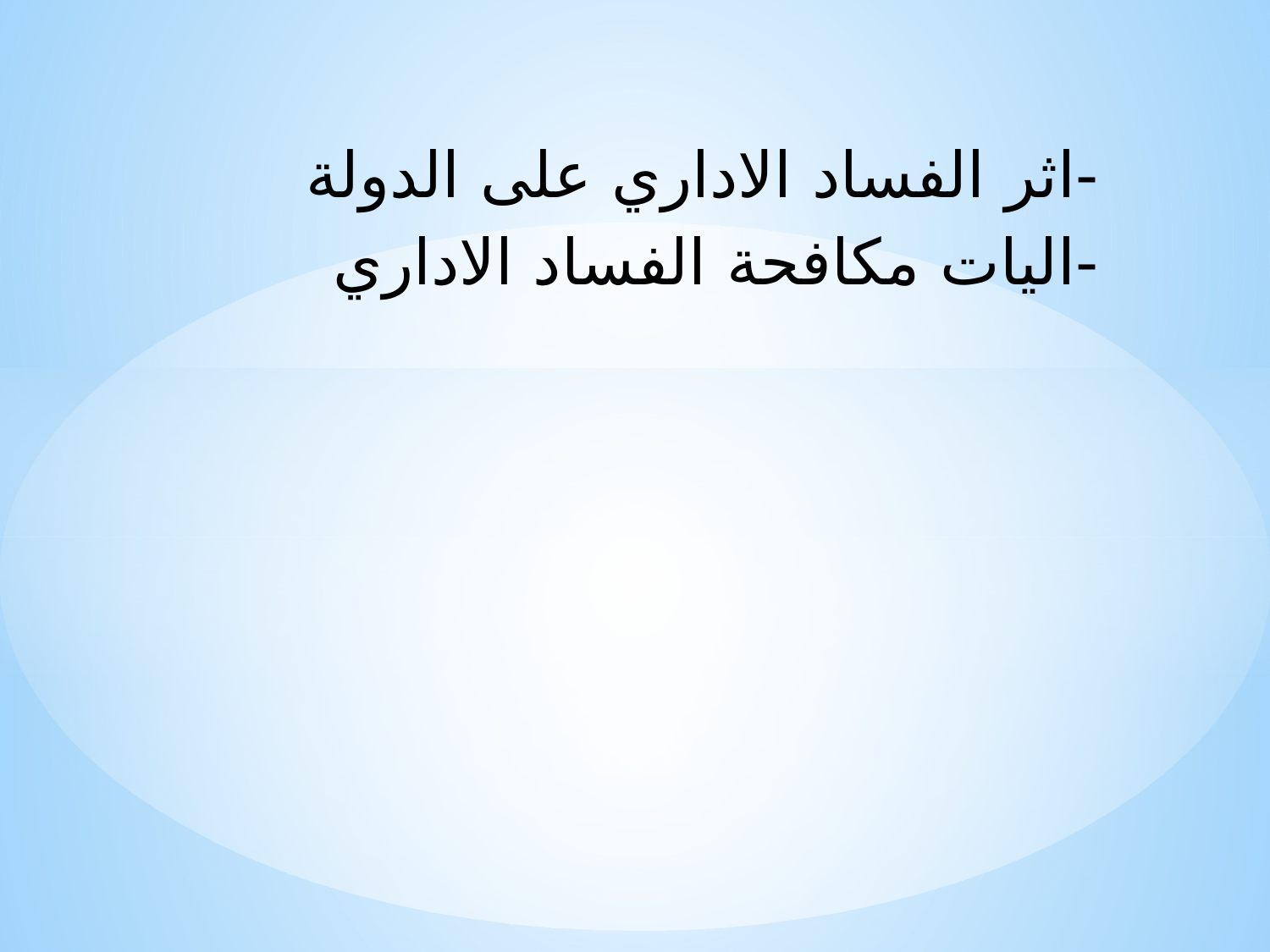

-اثر الفساد الاداري على الدولة
-اليات مكافحة الفساد الاداري